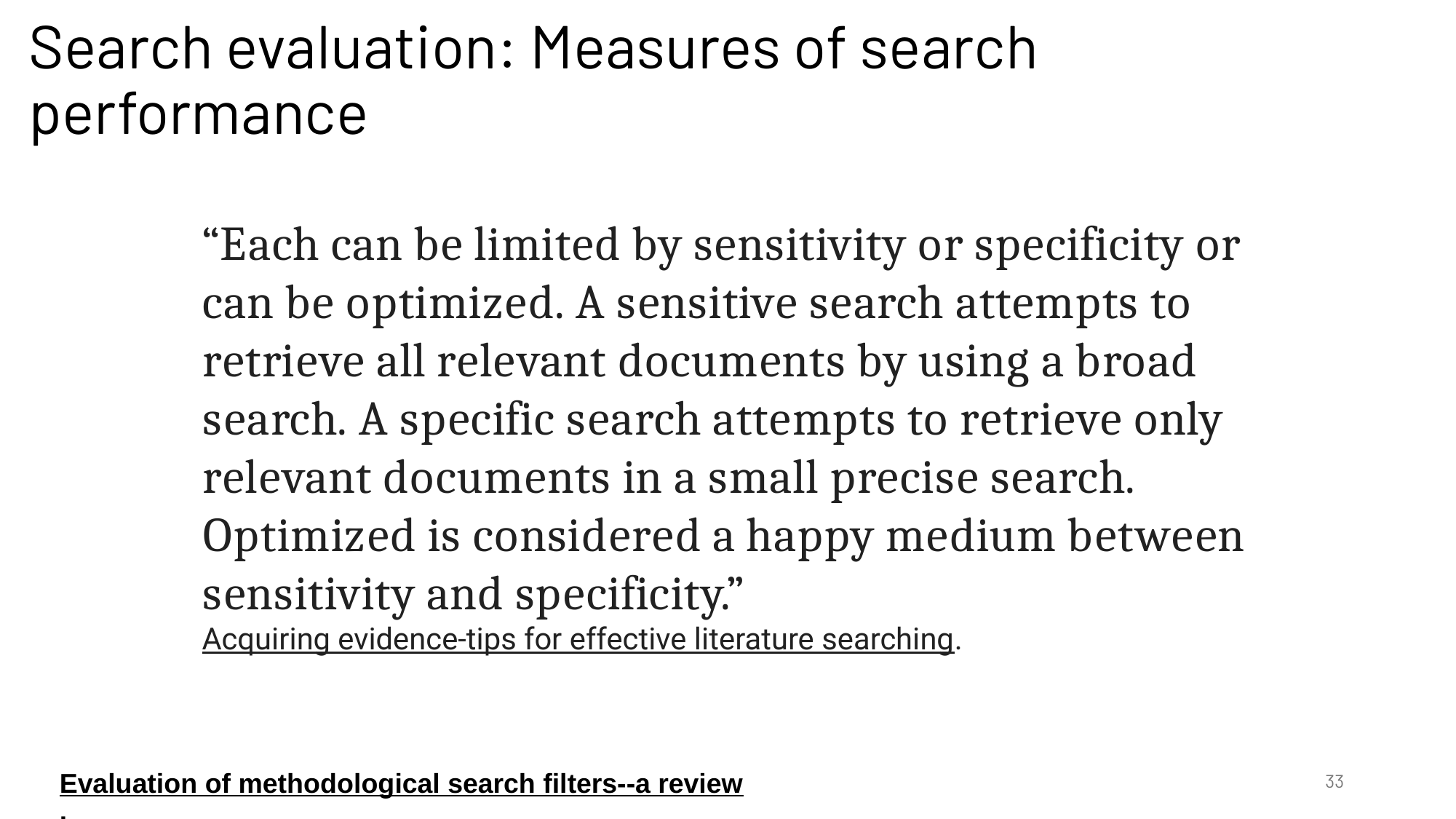

# Search evaluation: Measures of search performance
“Each can be limited by sensitivity or specificity or can be optimized. A sensitive search attempts to retrieve all relevant documents by using a broad search. A specific search attempts to retrieve only relevant documents in a small precise search. Optimized is considered a happy medium between sensitivity and specificity.”
Acquiring evidence-tips for effective literature searching.
33
Evaluation of methodological search filters--a review.